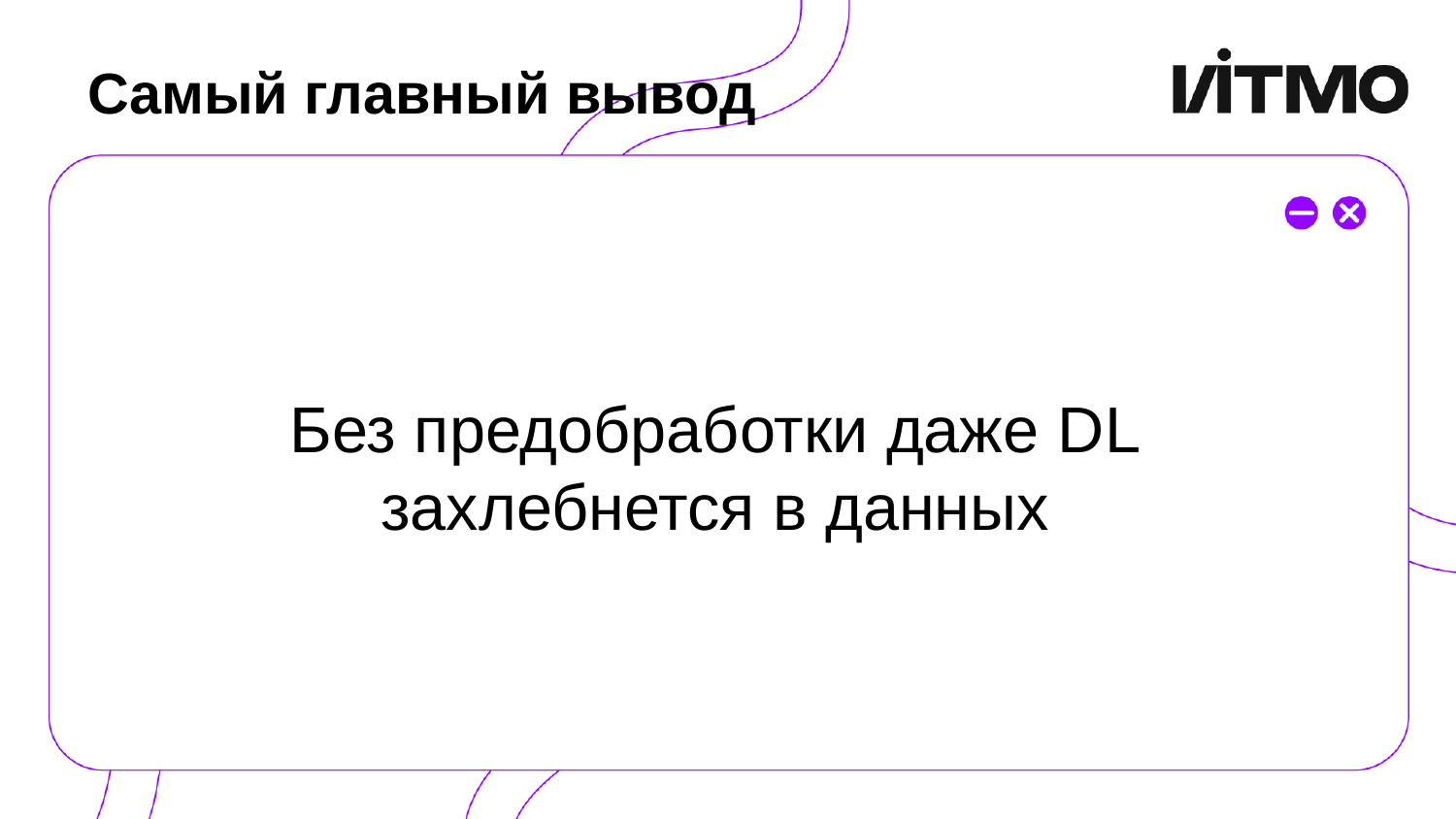

# Самый главный вывод
Без предобработки даже DL захлебнется в данных